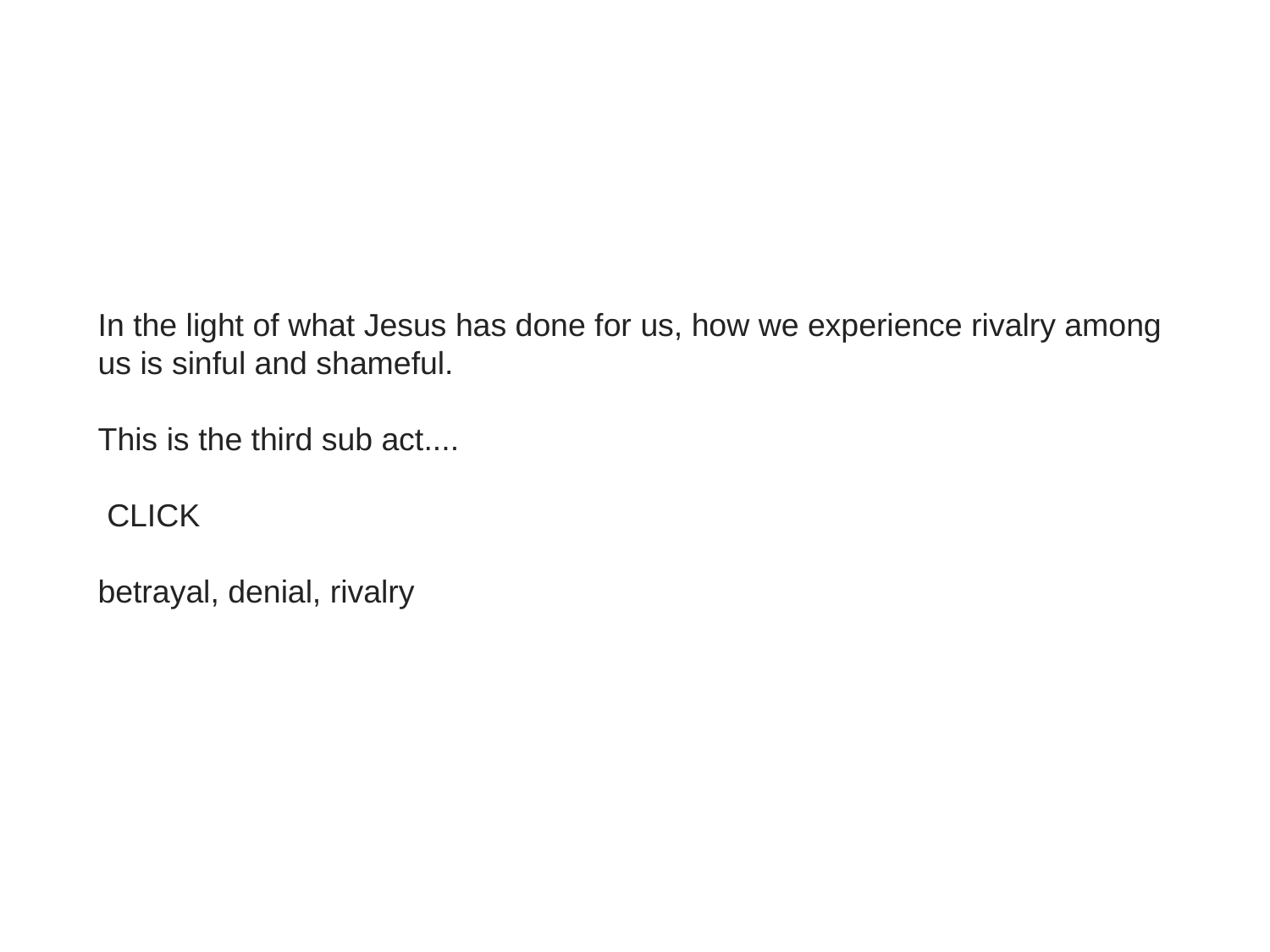

In the light of what Jesus has done for us, how we experience rivalry among us is sinful and shameful.

This is the third sub act....

 CLICK

betrayal, denial, rivalry